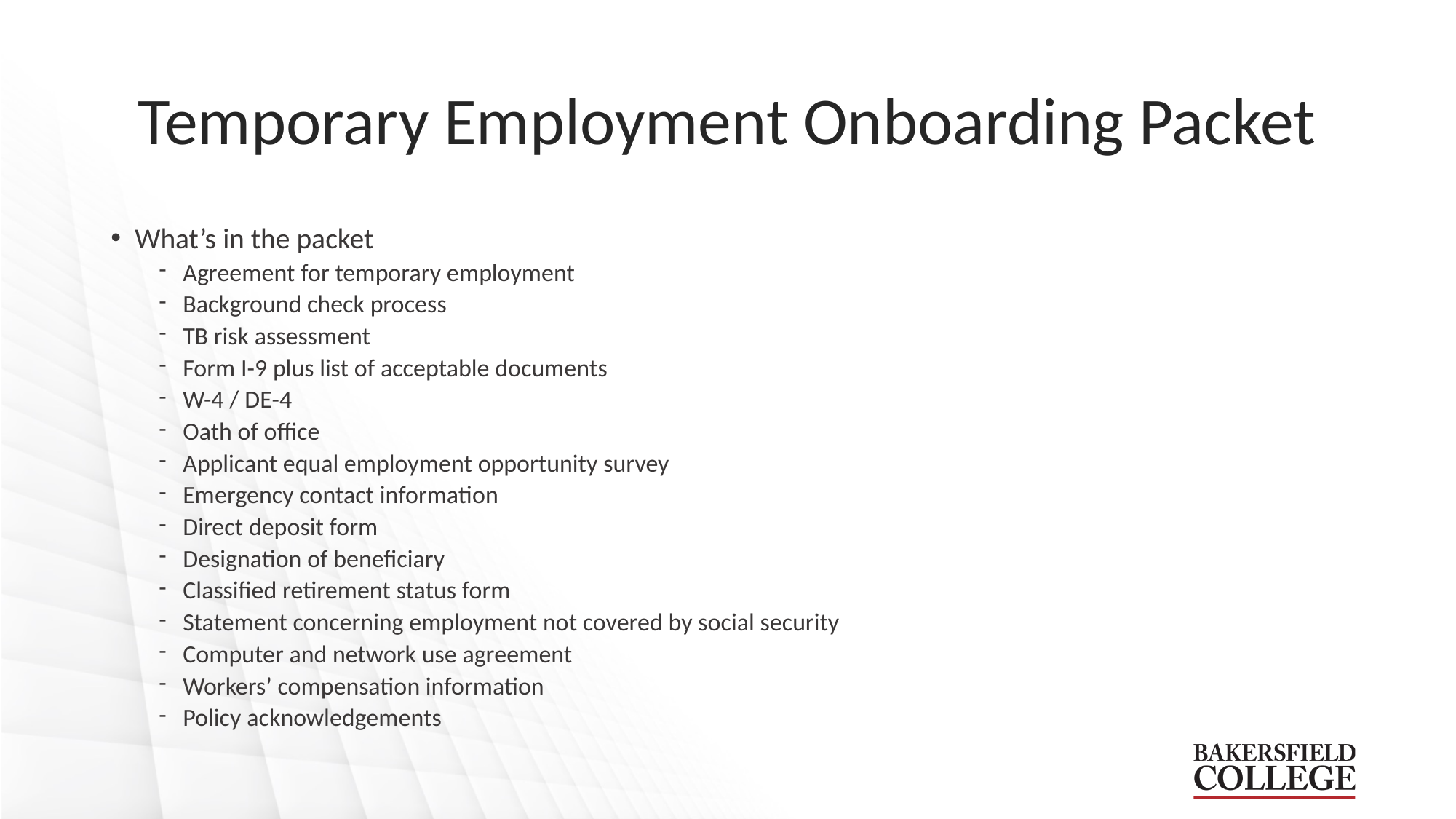

# Temporary Employment Onboarding Packet
What’s in the packet
Agreement for temporary employment
Background check process
TB risk assessment
Form I-9 plus list of acceptable documents
W-4 / DE-4
Oath of office
Applicant equal employment opportunity survey
Emergency contact information
Direct deposit form
Designation of beneficiary
Classified retirement status form
Statement concerning employment not covered by social security
Computer and network use agreement
Workers’ compensation information
Policy acknowledgements